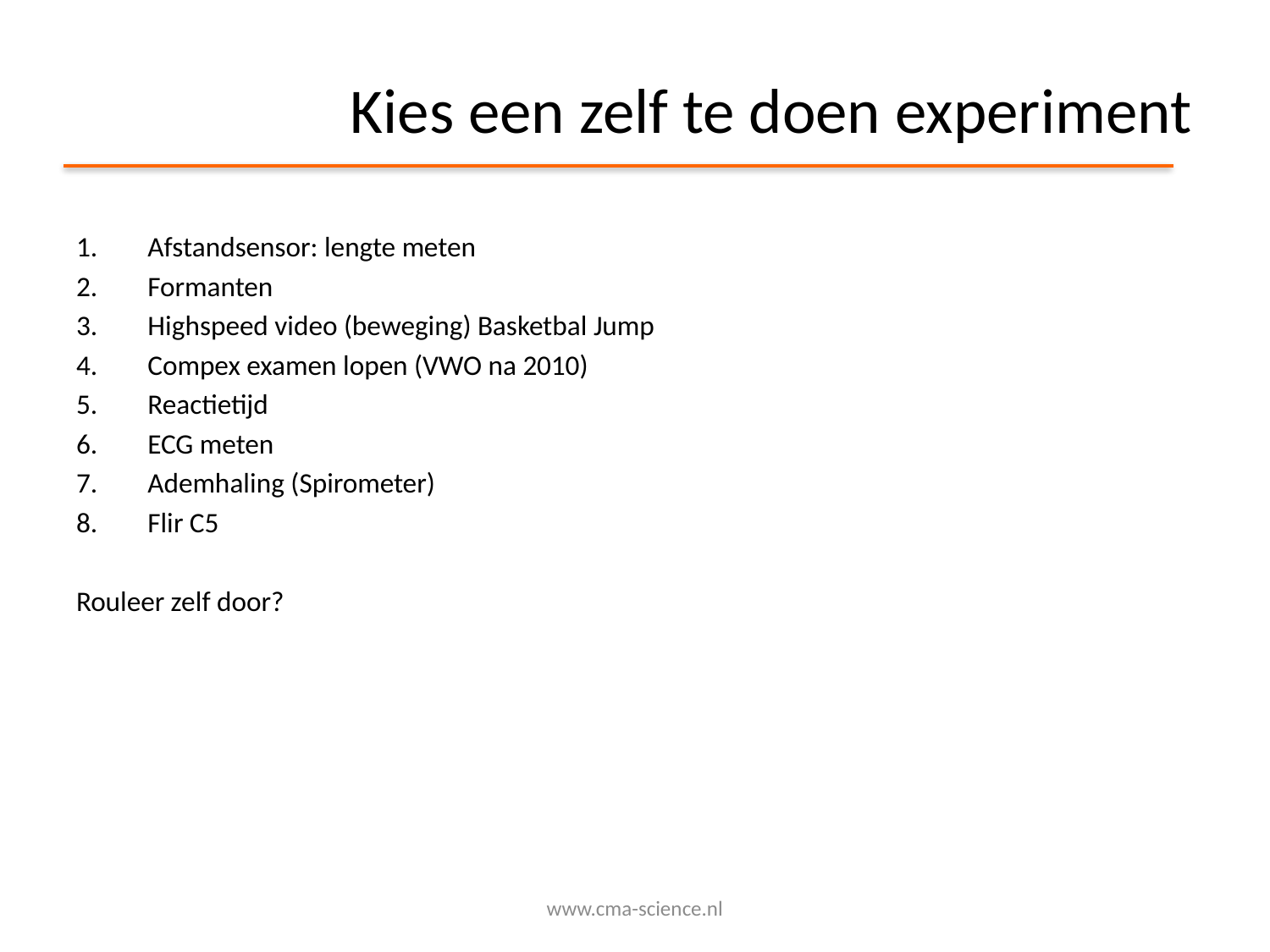

# Kies een zelf te doen experiment
Afstandsensor: lengte meten
Formanten
Highspeed video (beweging) Basketbal Jump
Compex examen lopen (VWO na 2010)
Reactietijd
ECG meten
Ademhaling (Spirometer)
Flir C5

Rouleer zelf door?

www.cma-science.nl